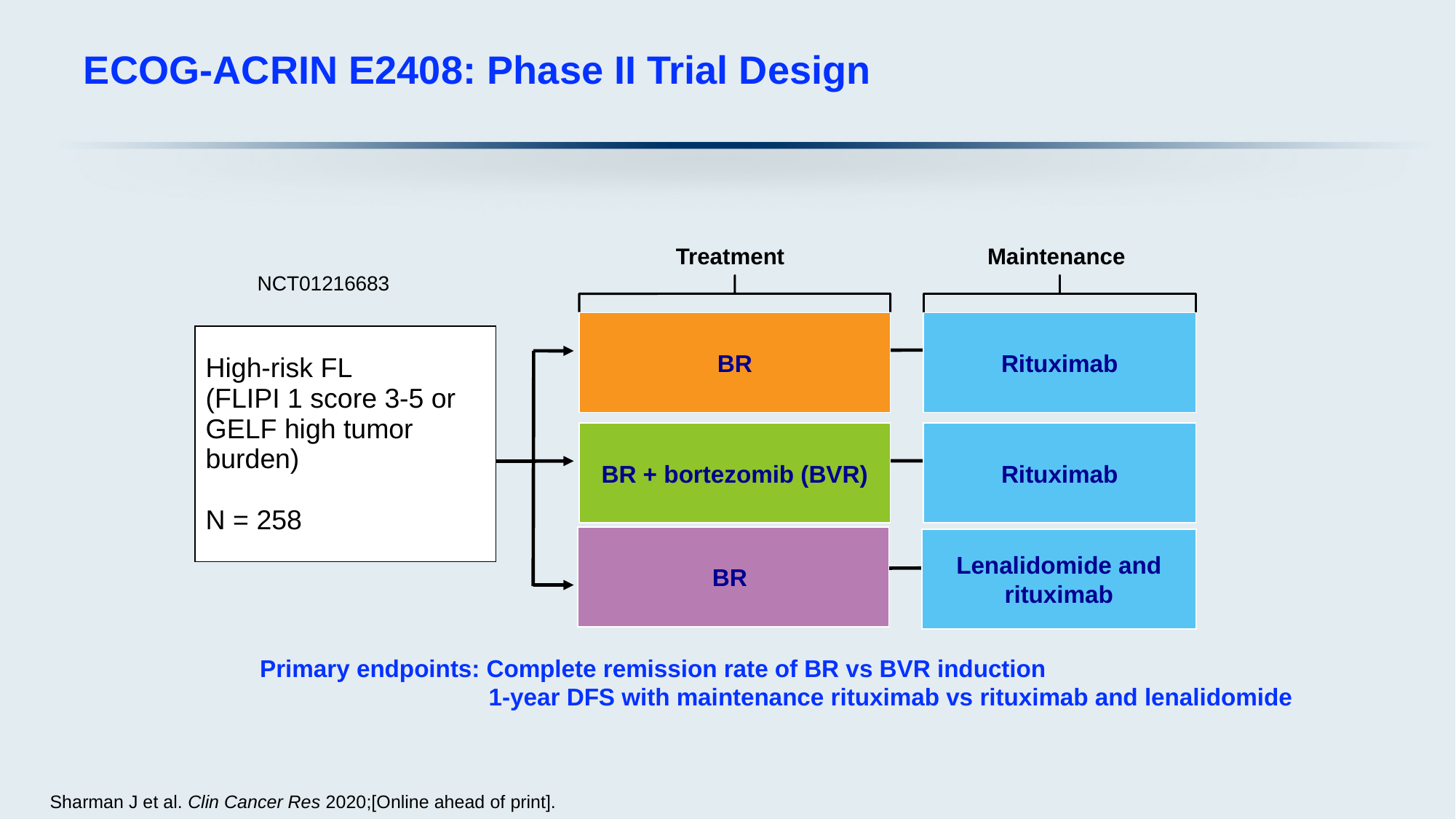

# ECOG-ACRIN E2408: Phase II Trial Design

Treatment
Maintenance
NCT01216683
BR
Rituximab
| High-risk FL (FLIPI 1 score 3-5 or GELF high tumor burden) N = 258 |
| --- |

BR + bortezomib (BVR)
Rituximab

BR
Lenalidomide and rituximab

Primary endpoints: Complete remission rate of BR vs BVR induction
                                  1-year DFS with maintenance rituximab vs rituximab and lenalidomide
Sharman J et al. Clin Cancer Res 2020;[Online ahead of print].